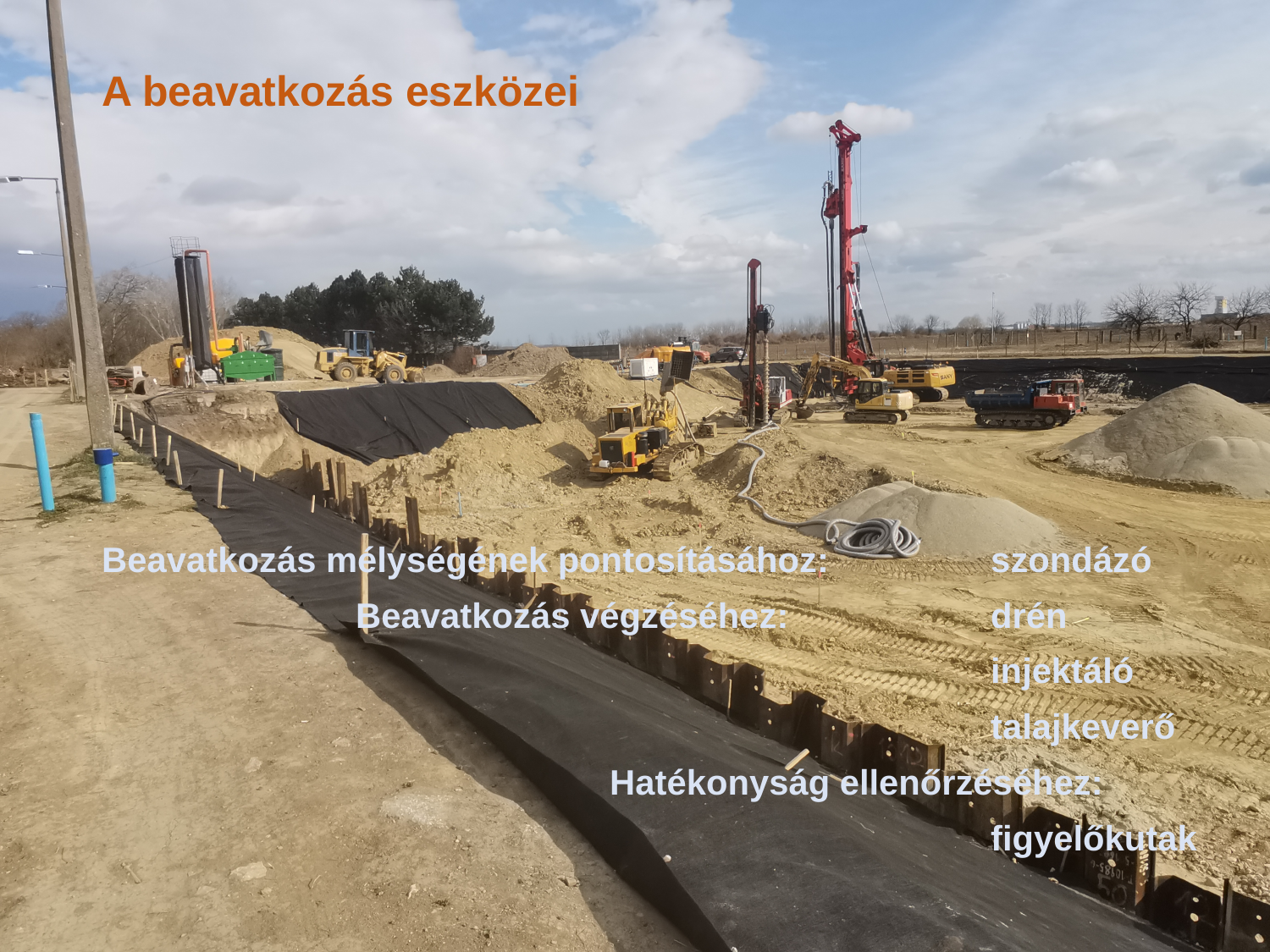

# A beavatkozás eszközei
Beavatkozás mélységének pontosításához:		szondázó
		Beavatkozás végzéséhez: 		drén
							injektáló
							talajkeverő
				Hatékonyság ellenőrzéséhez:
							figyelőkutak